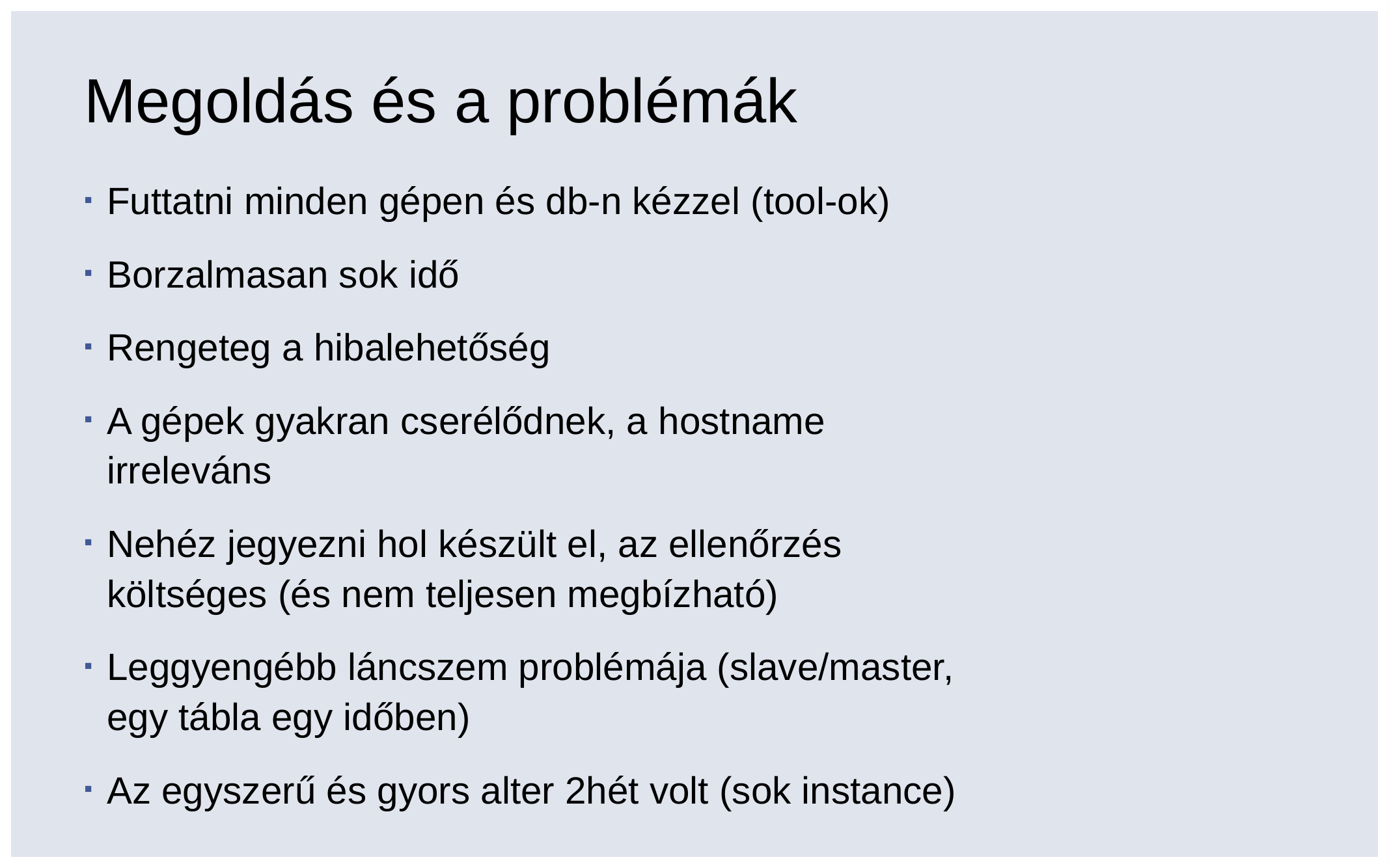

# Megoldás és a problémák
Futtatni minden gépen és db-n kézzel (tool-ok)
Borzalmasan sok idő
Rengeteg a hibalehetőség
A gépek gyakran cserélődnek, a hostname irreleváns
Nehéz jegyezni hol készült el, az ellenőrzés költséges (és nem teljesen megbízható)
Leggyengébb láncszem problémája (slave/master, egy tábla egy időben)
Az egyszerű és gyors alter 2hét volt (sok instance)